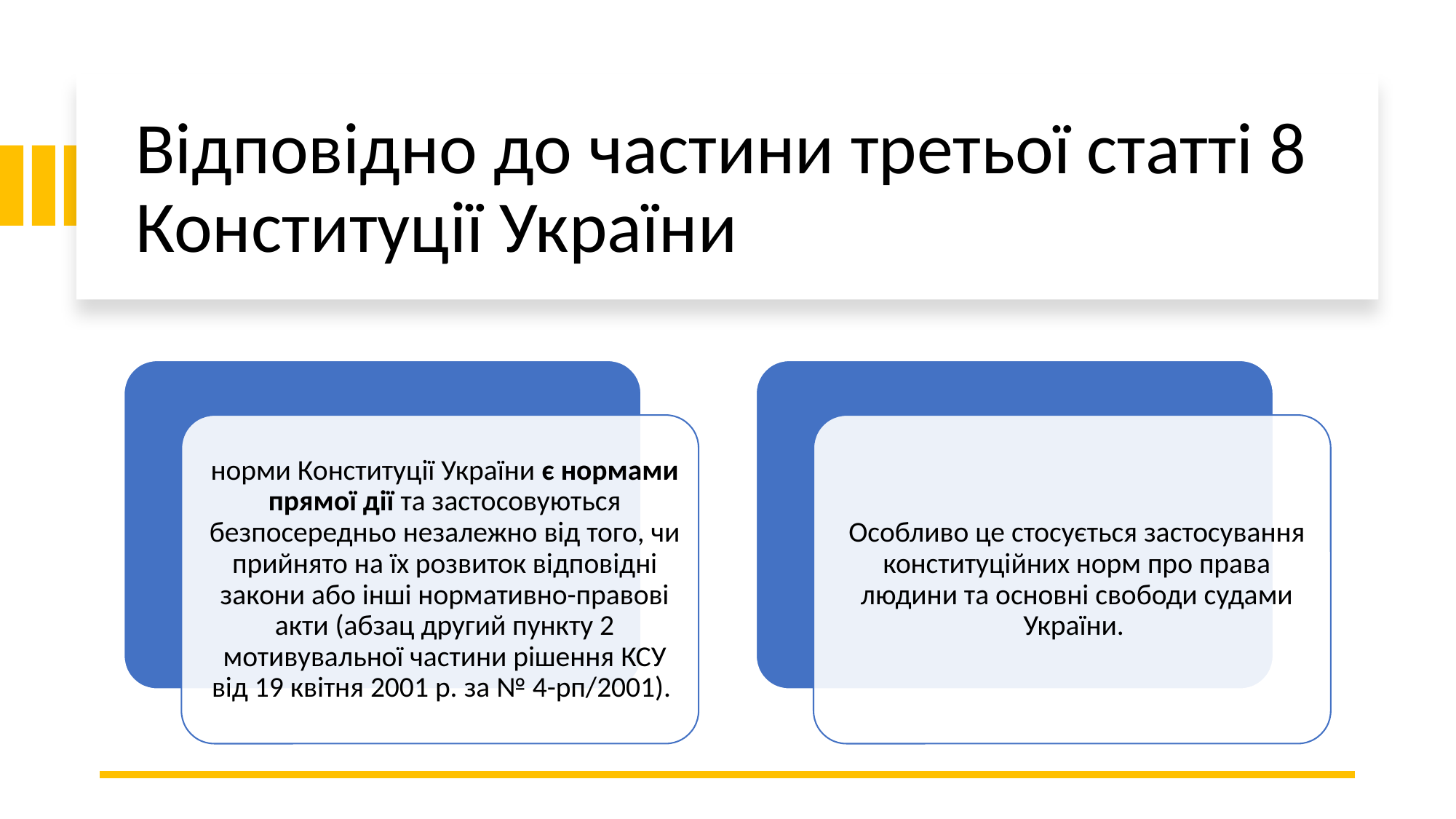

# Відповідно до частини третьої статті 8 Конституції України

норми Конституції України є нормами прямої дії та застосовуються безпосередньо незалежно від того, чи прийнято на їх розвиток відповідні закони або інші нормативно-правові акти (абзац другий пункту 2 мотивувальної частини рішення КСУ від 19 квітня 2001 р. за № 4-рп/2001).
Особливо це стосується застосування конституційних норм про права людини та основні свободи судами України.